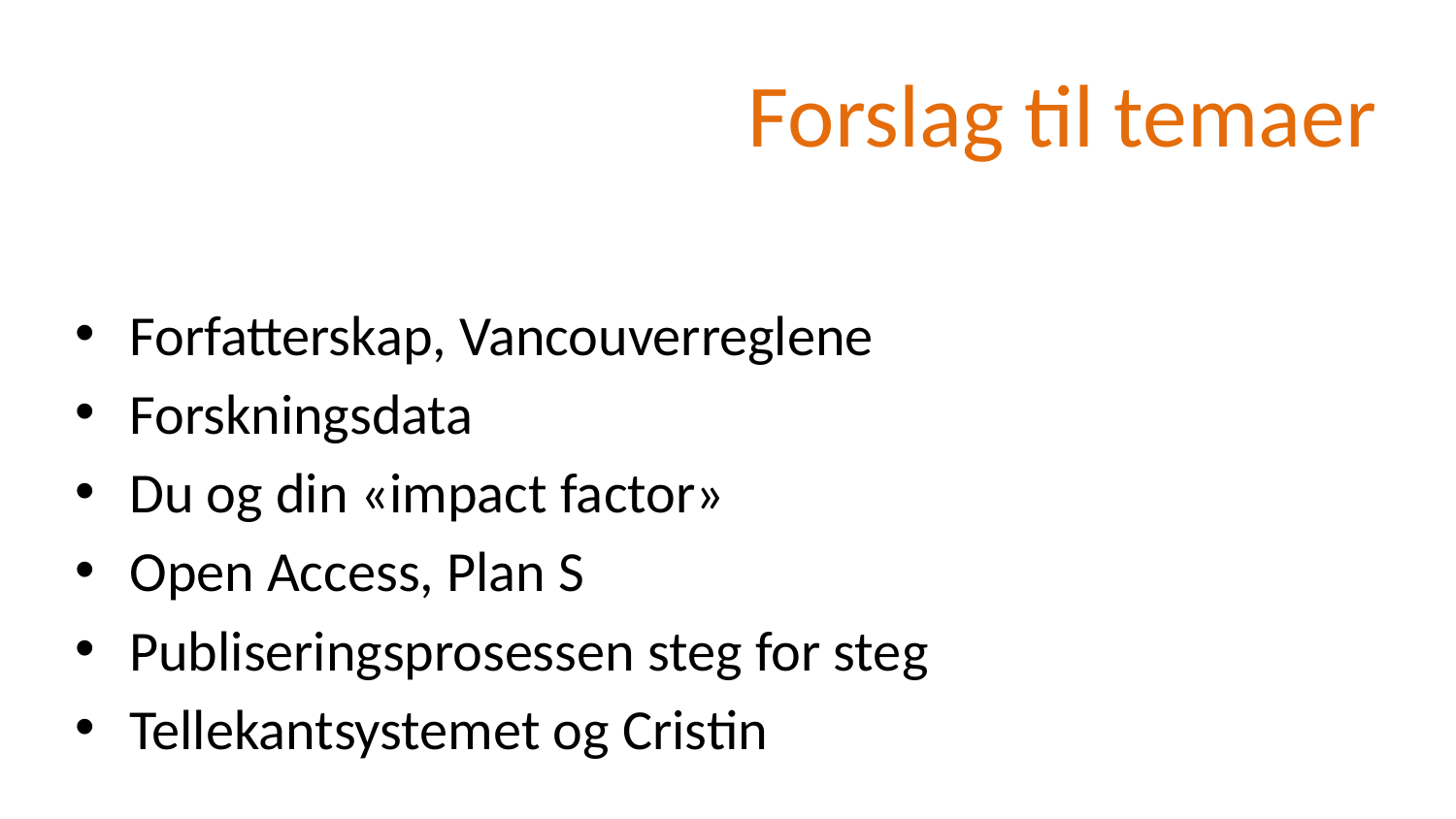

Forslag til temaer
Forfatterskap, Vancouverreglene
Forskningsdata
Du og din «impact factor»
Open Access, Plan S
Publiseringsprosessen steg for steg
Tellekantsystemet og Cristin